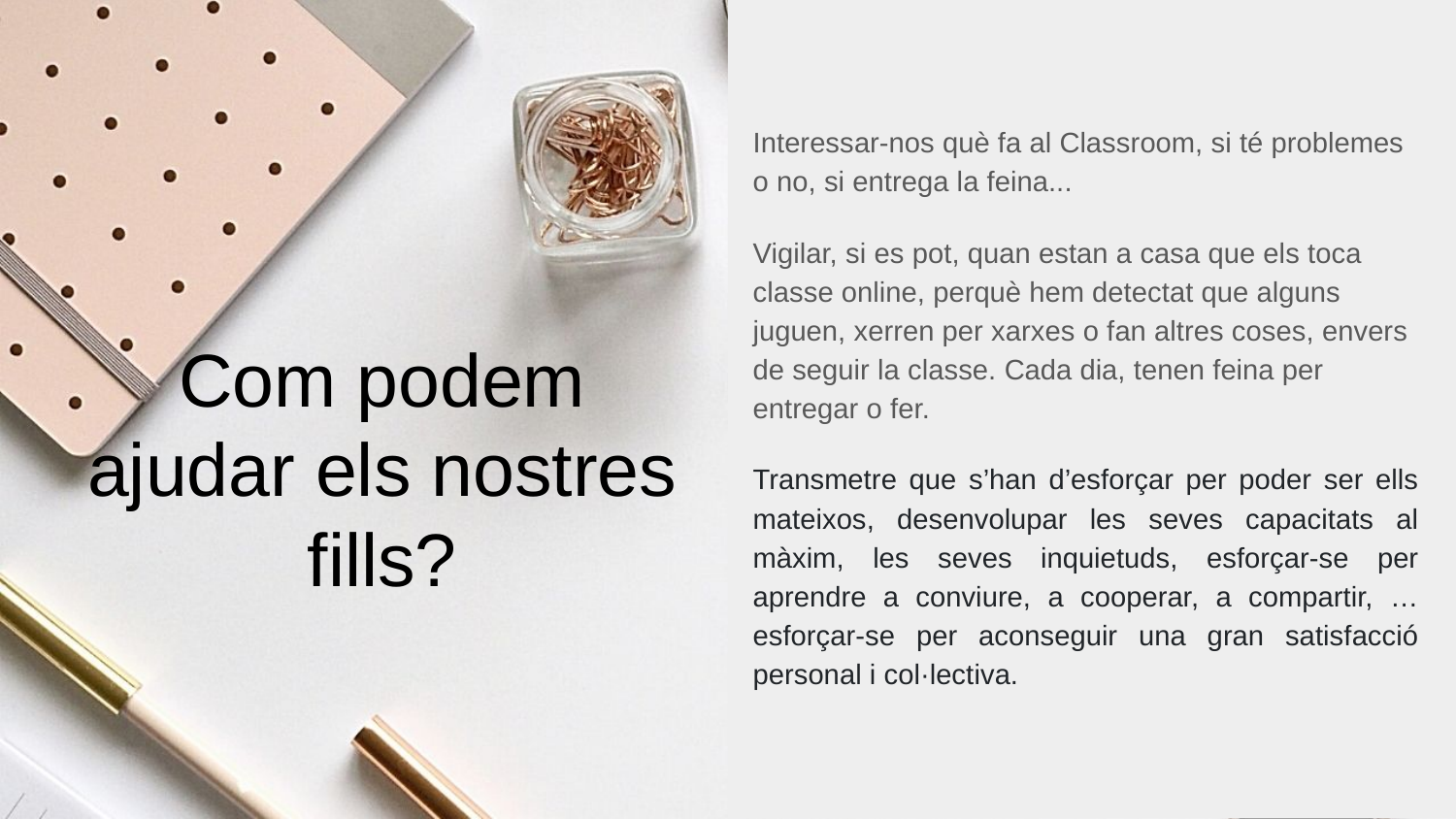

Interessar-nos què fa al Classroom, si té problemes o no, si entrega la feina...
Vigilar, si es pot, quan estan a casa que els toca classe online, perquè hem detectat que alguns juguen, xerren per xarxes o fan altres coses, envers de seguir la classe. Cada dia, tenen feina per entregar o fer.
Transmetre que s’han d’esforçar per poder ser ells mateixos, desenvolupar les seves capacitats al màxim, les seves inquietuds, esforçar-se per aprendre a conviure, a cooperar, a compartir, … esforçar-se per aconseguir una gran satisfacció personal i col·lectiva.
# Com podem ajudar els nostres fills?